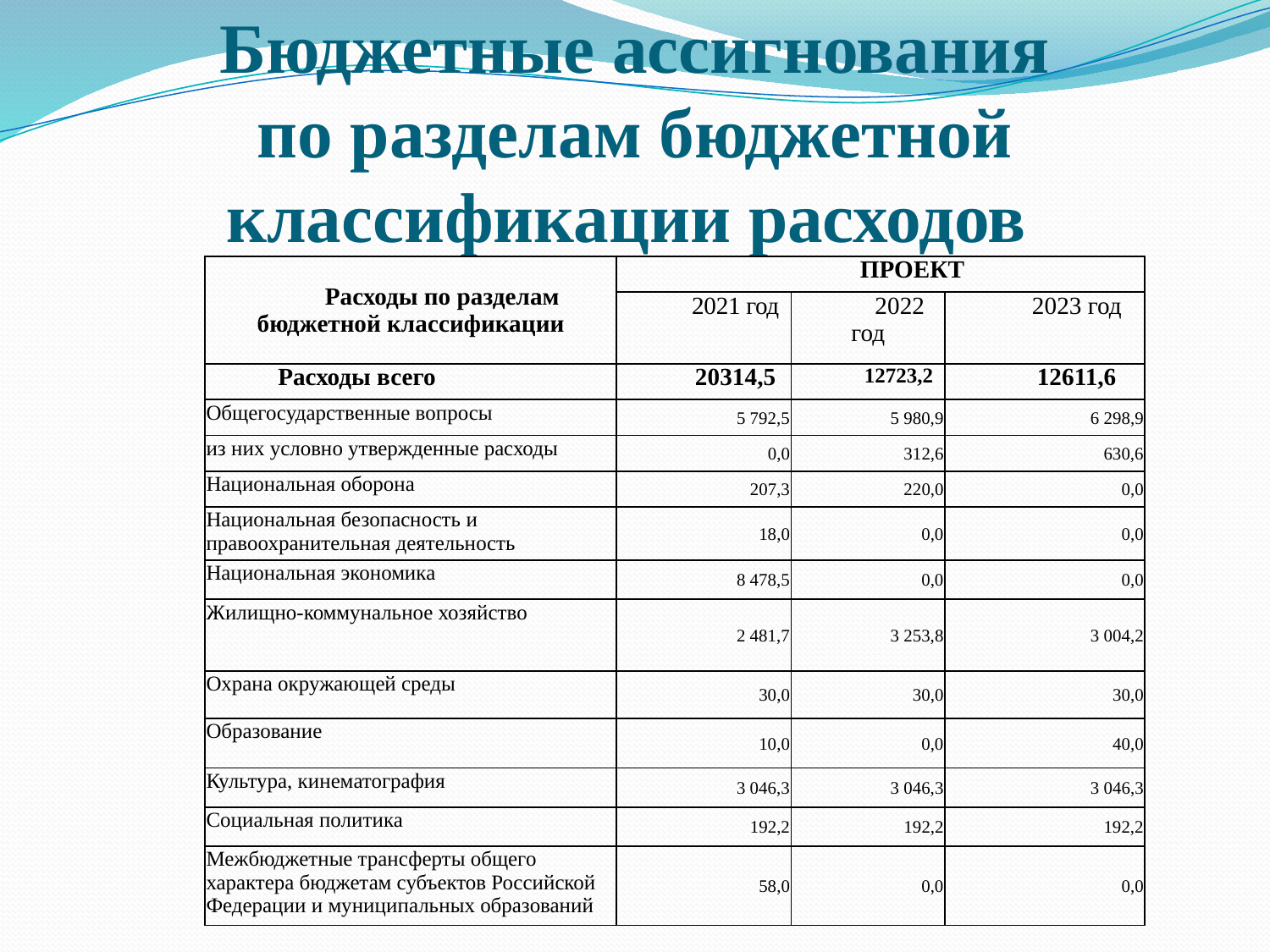

# Бюджетные ассигнования по разделам бюджетной классификации расходов
| Расходы по разделам бюджетной классификации | ПРОЕКТ |  |  |
| --- | --- | --- | --- |
|  | 2021 год | 2022 год | 2023 год |
| Расходы всего | 20314,5 | 12723,2 | 12611,6 |
| Общегосударственные вопросы | 5 792,5 | 5 980,9 | 6 298,9 |
| из них условно утвержденные расходы | 0,0 | 312,6 | 630,6 |
| Национальная оборона | 207,3 | 220,0 | 0,0 |
| Национальная безопасность и правоохранительная деятельность | 18,0 | 0,0 | 0,0 |
| Национальная экономика | 8 478,5 | 0,0 | 0,0 |
| Жилищно-коммунальное хозяйство | 2 481,7 | 3 253,8 | 3 004,2 |
| Охрана окружающей среды | 30,0 | 30,0 | 30,0 |
| Образование | 10,0 | 0,0 | 40,0 |
| Культура, кинематография | 3 046,3 | 3 046,3 | 3 046,3 |
| Социальная политика | 192,2 | 192,2 | 192,2 |
| Межбюджетные трансферты общего характера бюджетам субъектов Российской Федерации и муниципальных образований | 58,0 | 0,0 | 0,0 |